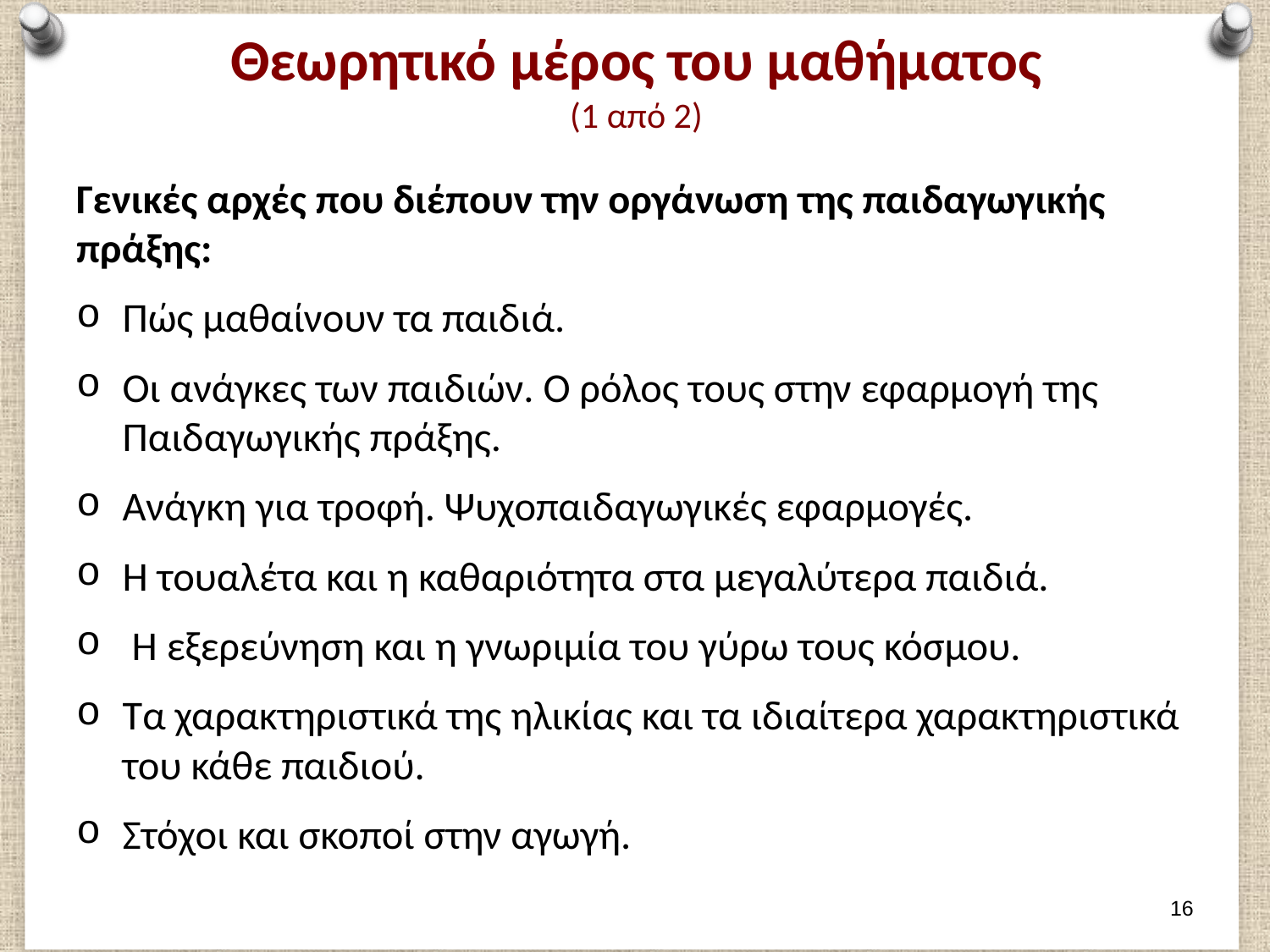

# Θεωρητικό μέρος του μαθήματος (1 από 2)
Γενικές αρχές που διέπουν την οργάνωση της παιδαγωγικής πράξης:
Πώς μαθαίνουν τα παιδιά.
Οι ανάγκες των παιδιών. Ο ρόλος τους στην εφαρμογή της Παιδαγωγικής πράξης.
Ανάγκη για τροφή. Ψυχοπαιδαγωγικές εφαρμογές.
Η τουαλέτα και η καθαριότητα στα μεγαλύτερα παιδιά.
 Η εξερεύνηση και η γνωριμία του γύρω τους κόσμου.
Τα χαρακτηριστικά της ηλικίας και τα ιδιαίτερα χαρακτηριστικά του κάθε παιδιού.
Στόχοι και σκοποί στην αγωγή.

16